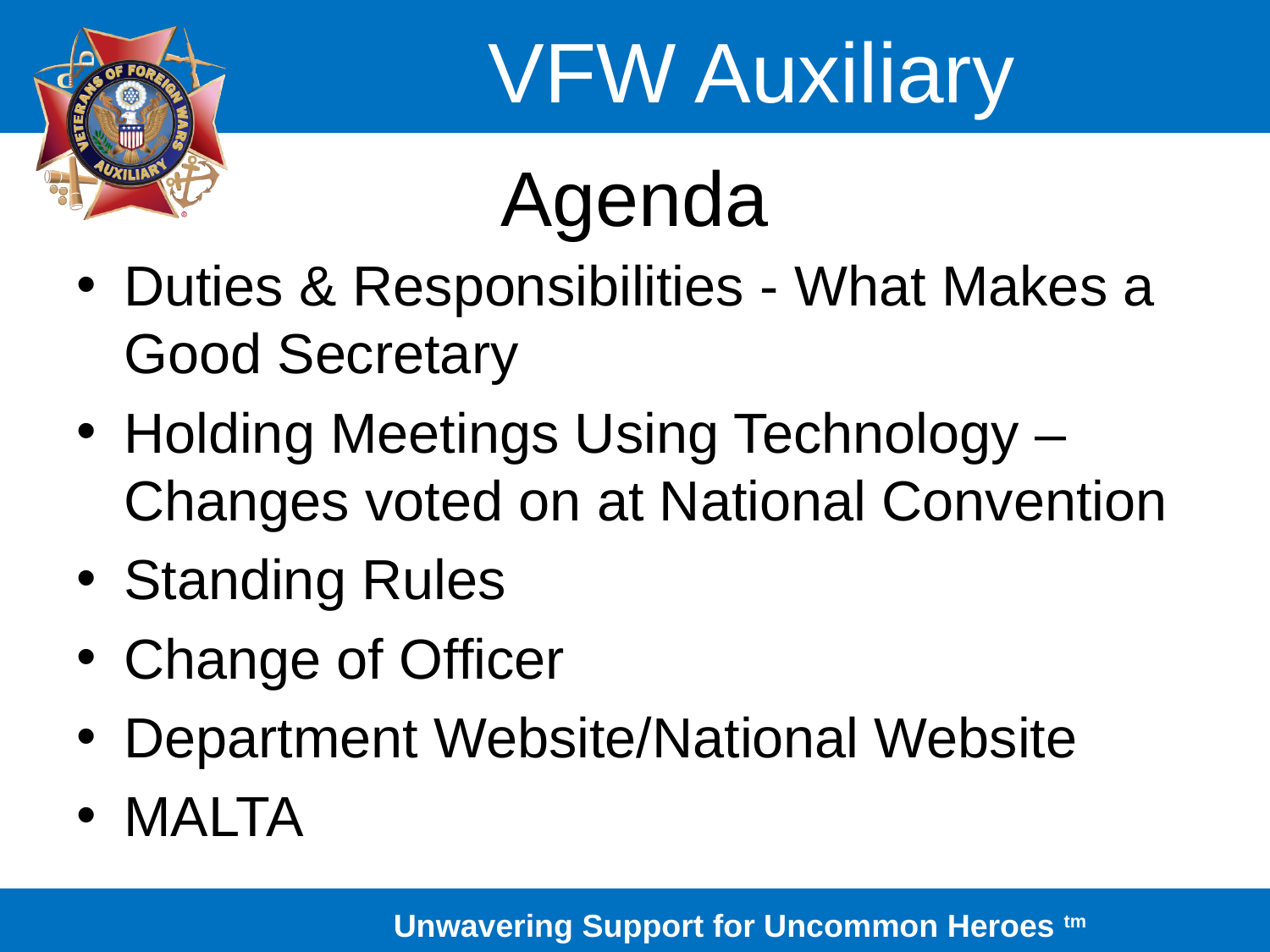

# Agenda
Duties & Responsibilities - What Makes a Good Secretary
Holding Meetings Using Technology – Changes voted on at National Convention
Standing Rules
Change of Officer
Department Website/National Website
MALTA